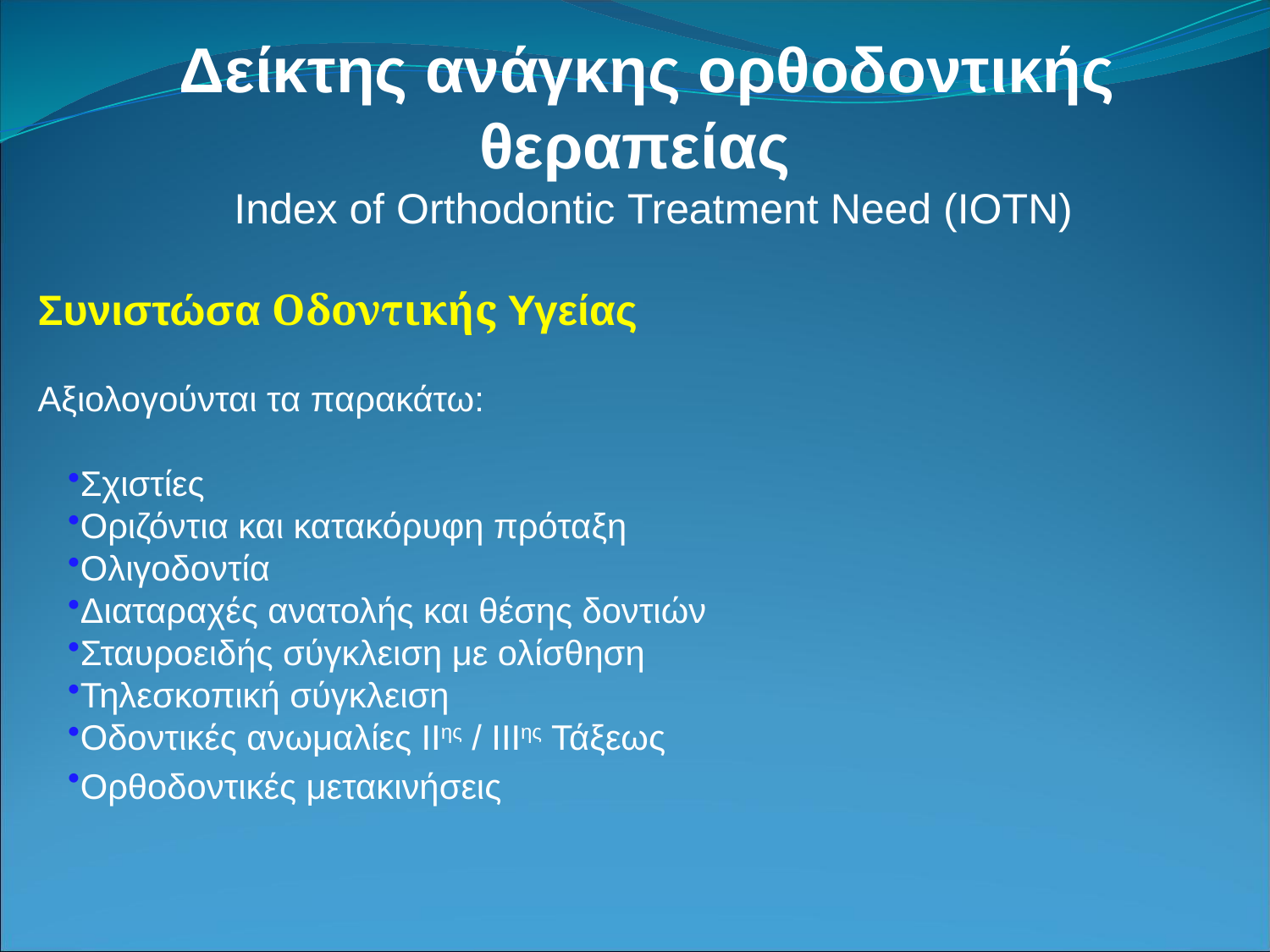

Δείκτης ανάγκης ορθοδοντικής θεραπείας
 Index of Orthodontic Treatment Need (IOTN)

Συνιστώσα Οδοντικής Υγείας

Αξιολογούνται τα παρακάτω:

Σχιστίες
Οριζόντια και κατακόρυφη πρόταξη
Ολιγοδοντία
Διαταραχές ανατολής και θέσης δοντιών
Σταυροειδής σύγκλειση με ολίσθηση
Τηλεσκοπική σύγκλειση
Οδοντικές ανωμαλίες ΙΙης / ΙΙΙης Τάξεως
Ορθοδοντικές μετακινήσεις